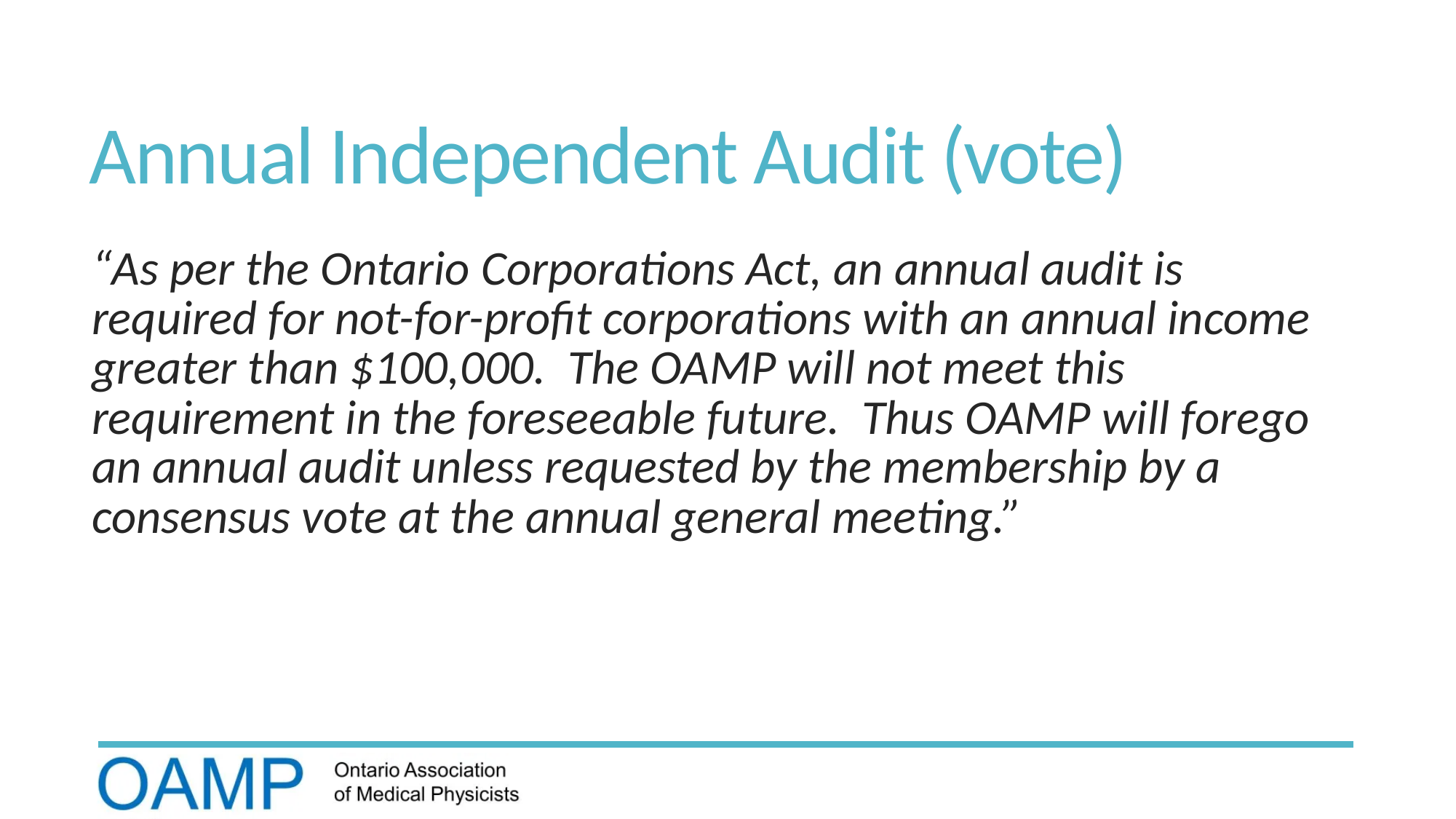

# Annual Independent Audit (vote)
“As per the Ontario Corporations Act, an annual audit is required for not-for-profit corporations with an annual income greater than $100,000.  The OAMP will not meet this requirement in the foreseeable future.  Thus OAMP will forego an annual audit unless requested by the membership by a consensus vote at the annual general meeting.”